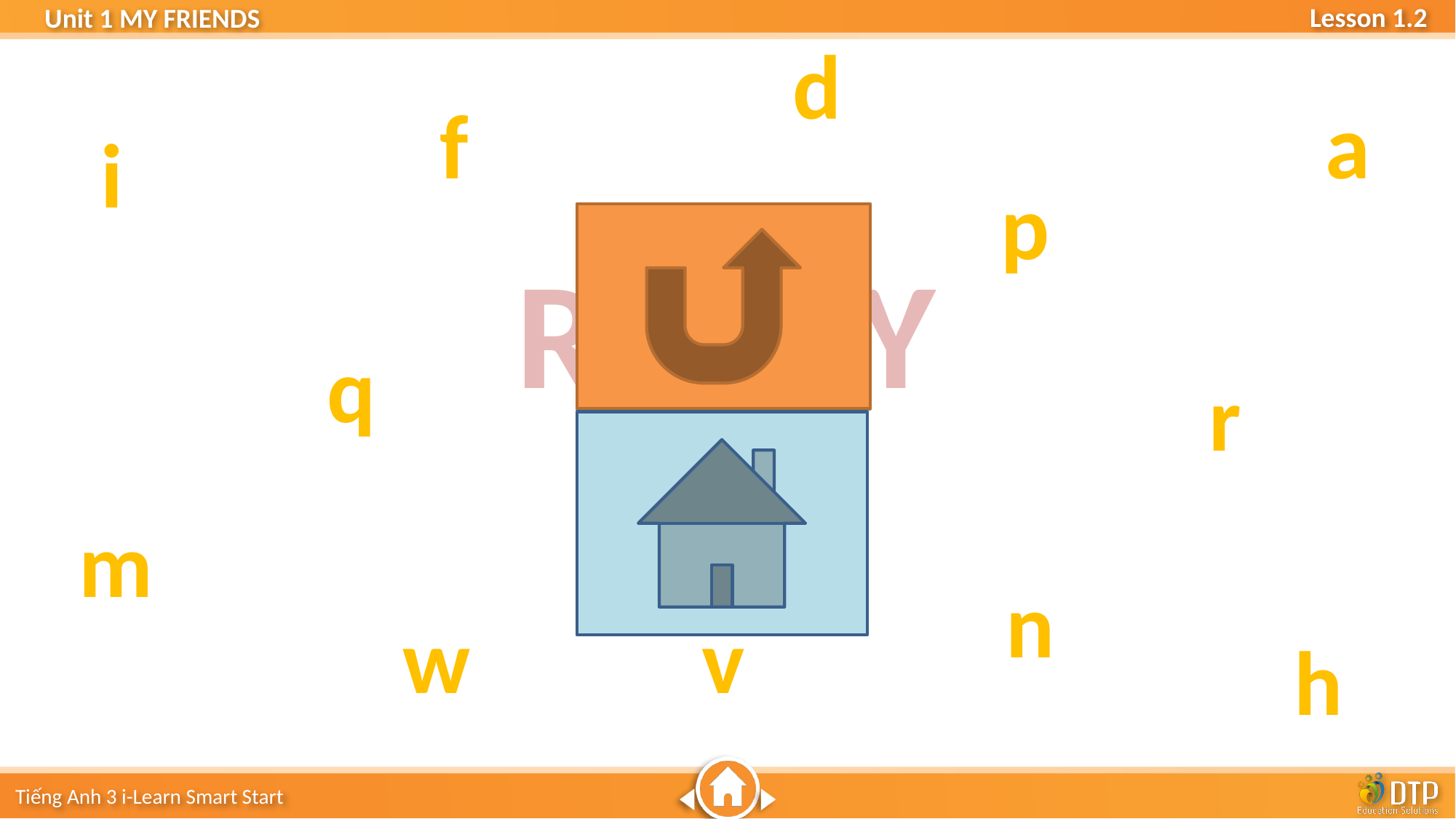

d
f
a
i
p

READY
GO
q
t
r

m
n
w
v
h